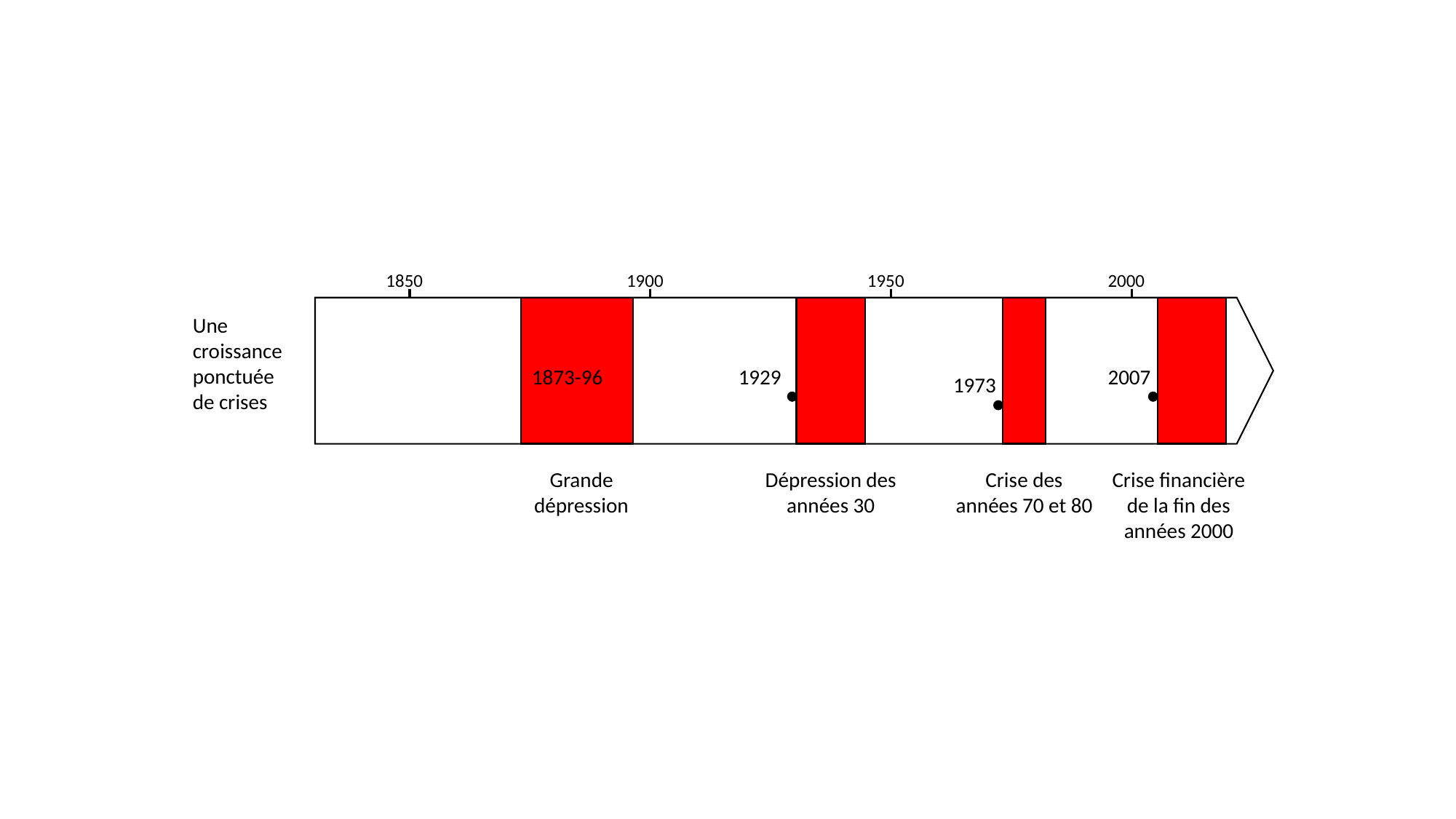

1850
1900
1950
2000

Une croissance ponctuée de crises
1873-96
1929
2007
1973

Grande dépression

Dépression des années 30

Crise des années 70 et 80

Crise financière de la fin des années 2000